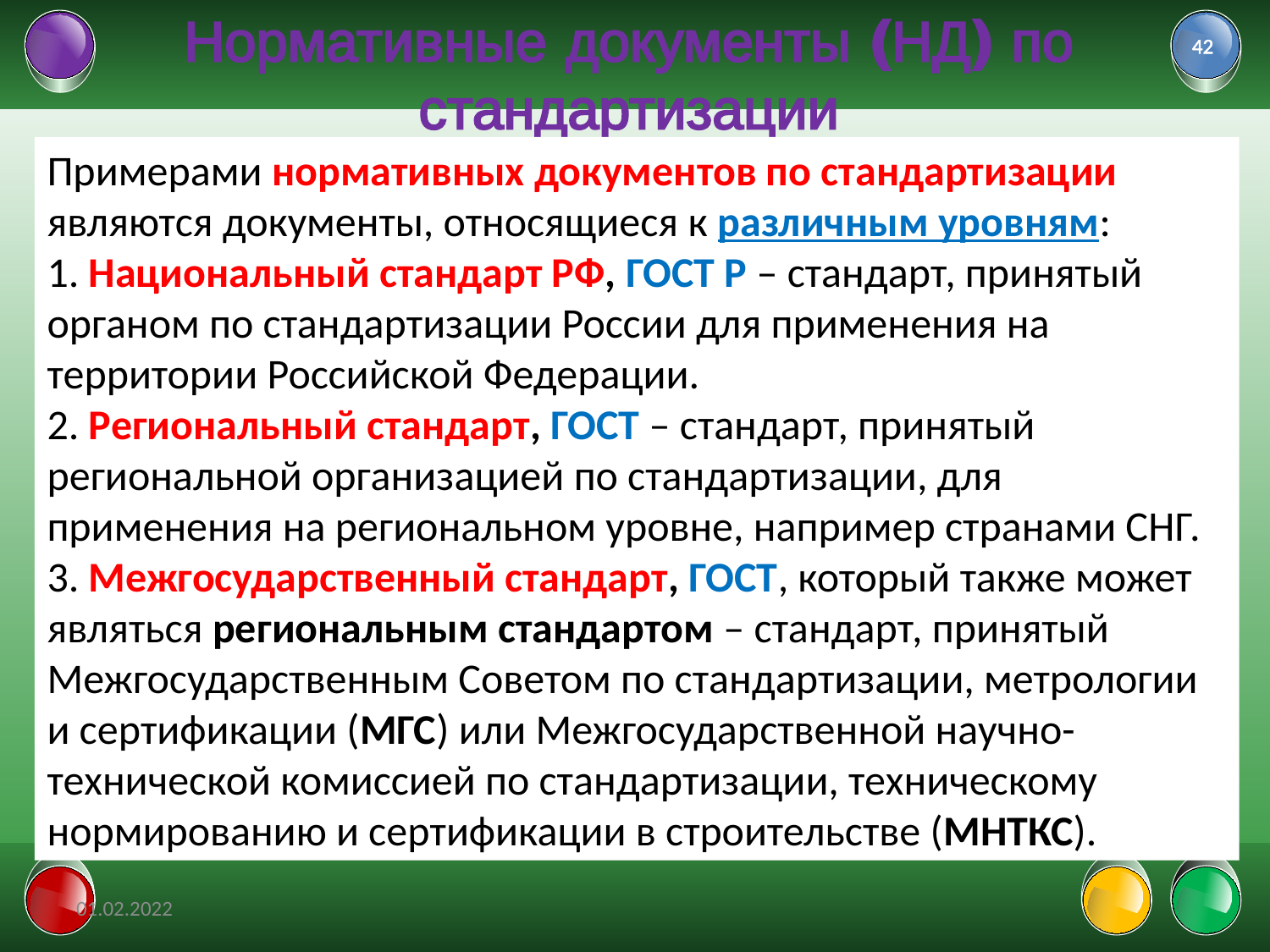

42
# Нормативные документы (НД) по стандартизации
Примерами нормативных документов по стандартизации являются документы, относящиеся к различным уровням:
1. Национальный стандарт РФ, ГОСТ Р – стандарт, принятый органом по стандартизации России для применения на территории Российской Федерации.
2. Региональный стандарт, ГОСТ – стандарт, принятый региональной организацией по стандартизации, для применения на региональном уровне, например странами СНГ.
3. Межгосударственный стандарт, ГОСТ, который также может являться региональным стандартом – стандарт, принятый Межгосударственным Советом по стандартизации, метрологии и сертификации (МГС) или Межгосударственной научно-технической комиссией по стандартизации, техническому нормированию и сертификации в строительстве (МНТКС).

01.02.2022